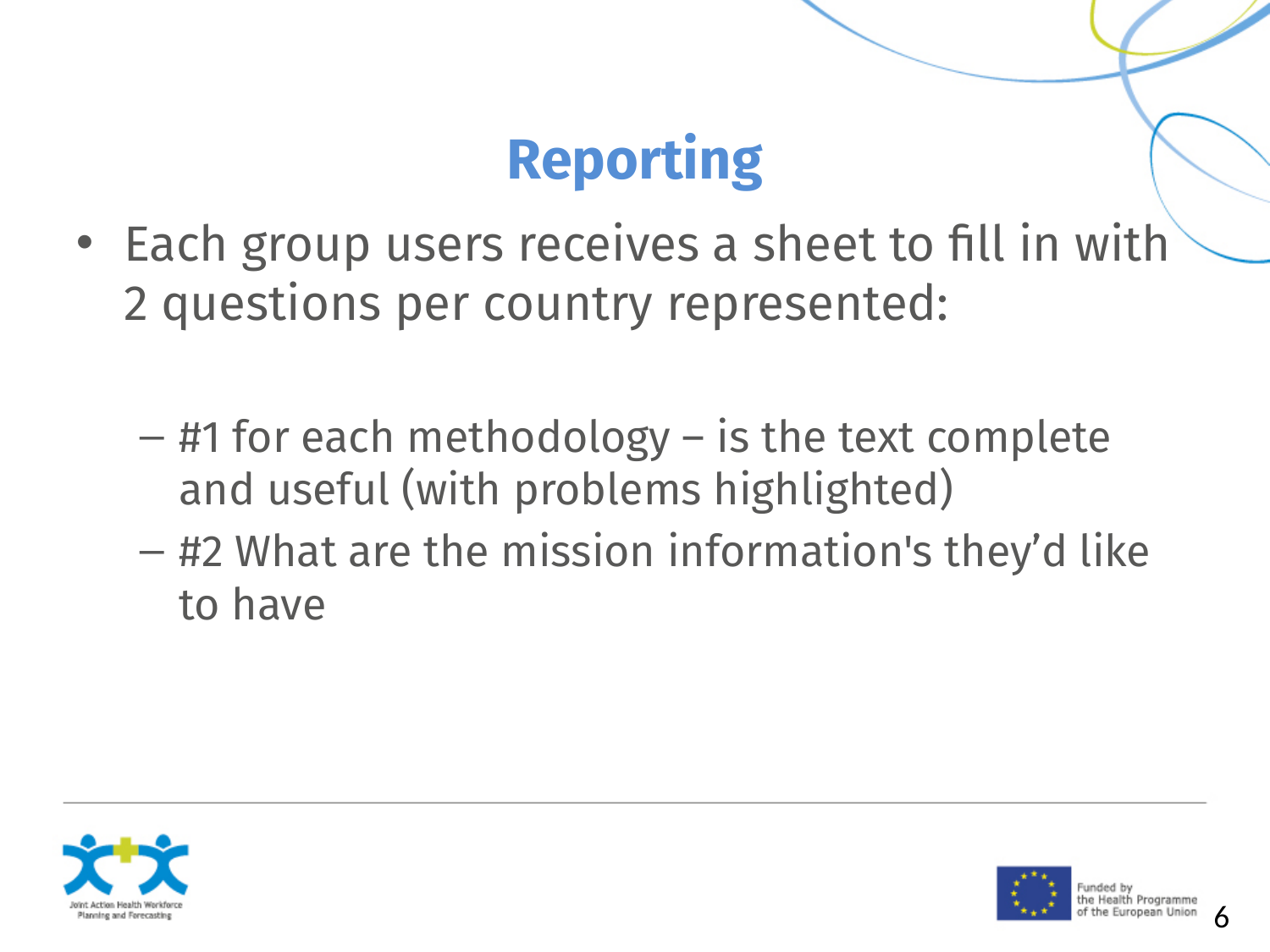

# Reporting
Each group users receives a sheet to fill in with 2 questions per country represented:

#1 for each methodology – is the text complete and useful (with problems highlighted)
#2 What are the mission information's they’d like to have

6